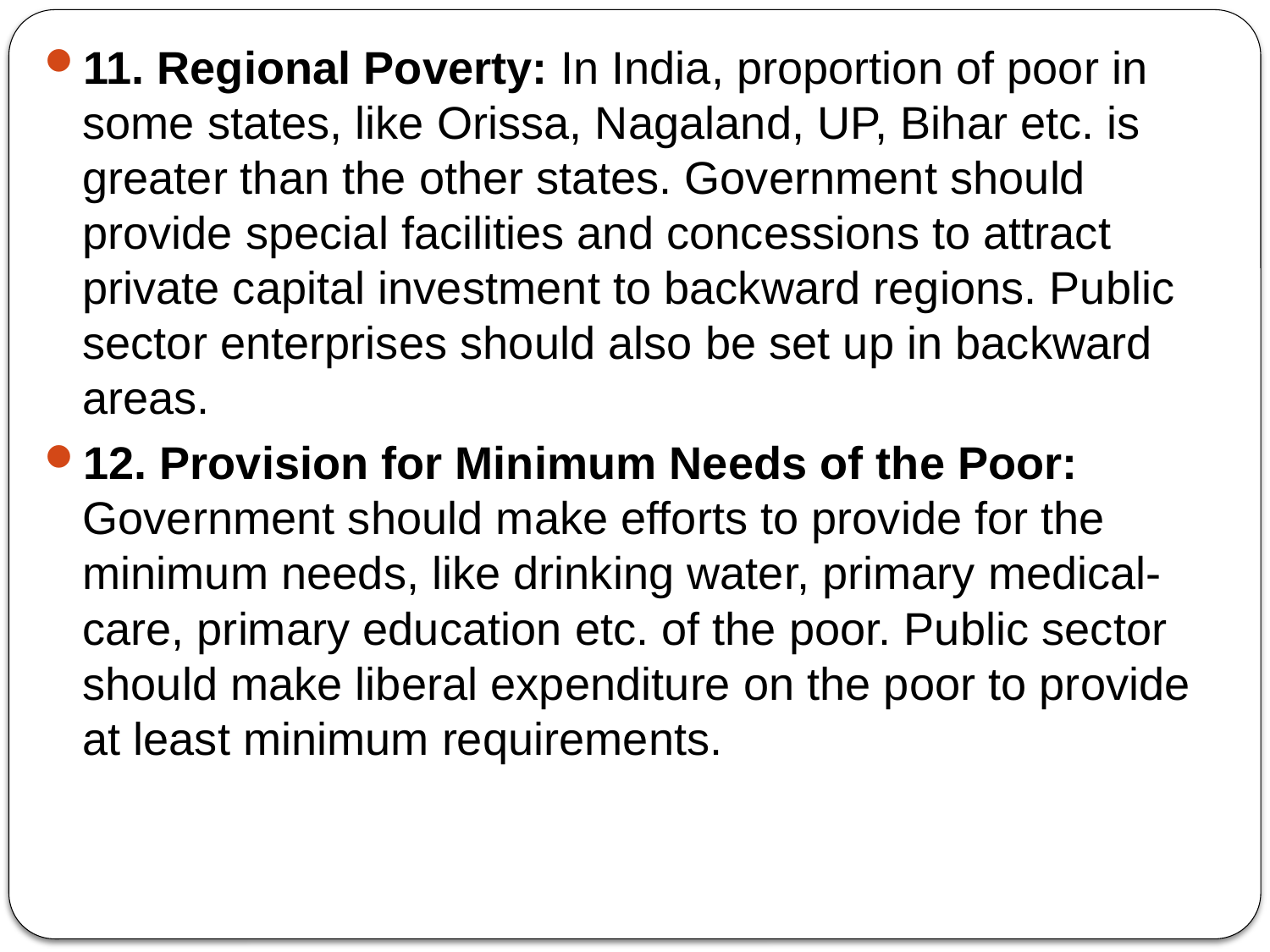

11. Regional Poverty: In India, proportion of poor in some states, like Orissa, Nagaland, UP, Bihar etc. is greater than the other states. Government should provide special facilities and concessions to attract private capital investment to backward regions. Public sector enterprises should also be set up in backward areas.
12. Provision for Minimum Needs of the Poor: Government should make efforts to provide for the minimum needs, like drinking water, primary medical-care, primary education etc. of the poor. Public sector should make liberal expenditure on the poor to provide at least minimum requirements.